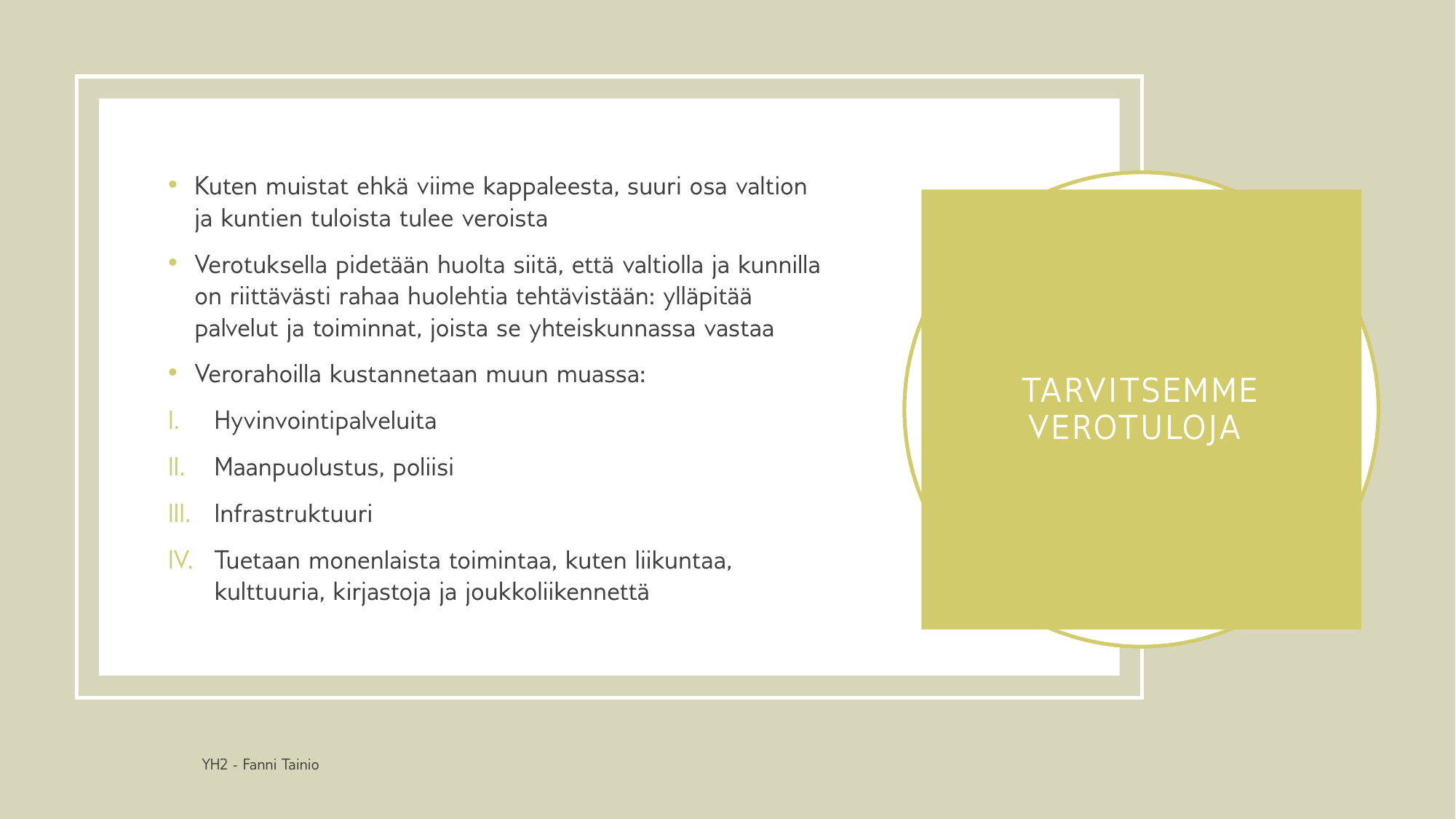

Kuten muistat ehkä viime kappaleesta, suuri osa valtion ja kuntien tuloista tulee veroista
Verotuksella pidetään huolta siitä, että valtiolla ja kunnilla on riittävästi rahaa huolehtia tehtävistään: ylläpitää palvelut ja toiminnat, joista se yhteiskunnassa vastaa
Verorahoilla kustannetaan muun muassa:
Hyvinvointipalveluita
Maanpuolustus, poliisi
Infrastruktuuri
Tuetaan monenlaista toimintaa, kuten liikuntaa, kulttuuria, kirjastoja ja joukkoliikennettä

# Tarvitsemme verotuloja
YH2 - Fanni Tainio